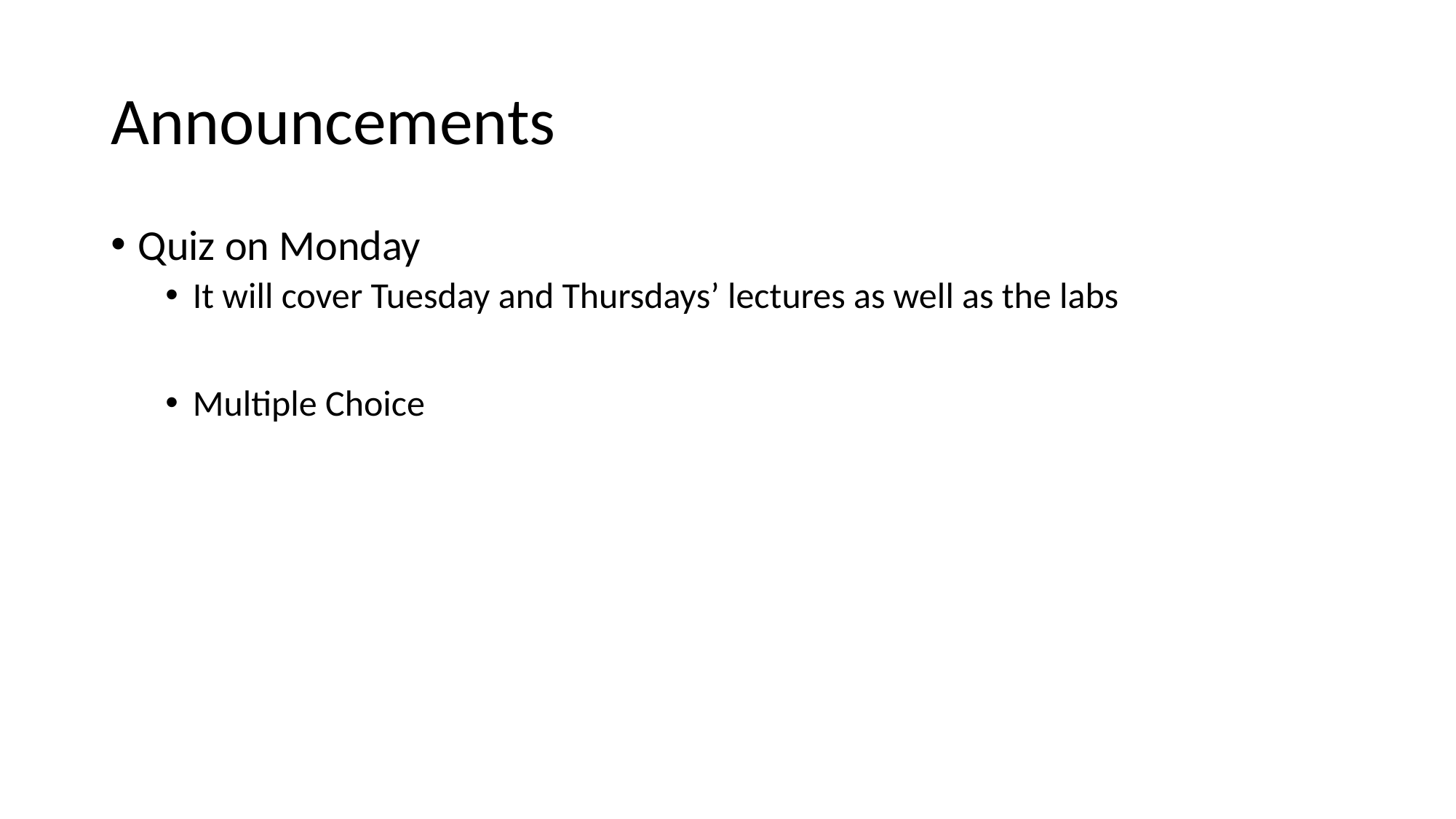

# Announcements
Quiz on Monday
It will cover Tuesday and Thursdays’ lectures as well as the labs

Multiple Choice